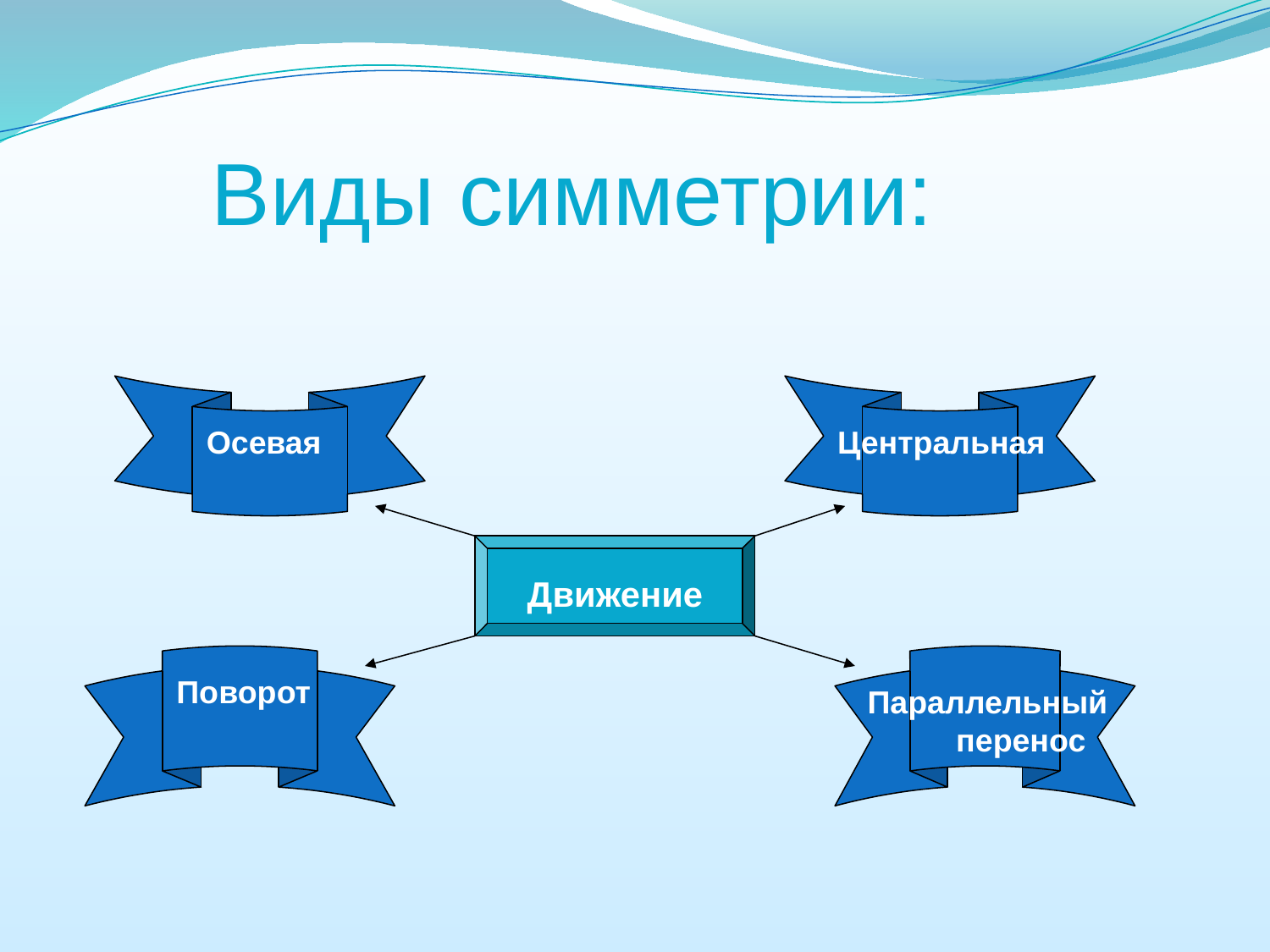

Виды симметрии:

 Осевая
Центральная

 Движение

 Поворот
Параллельный            перенос